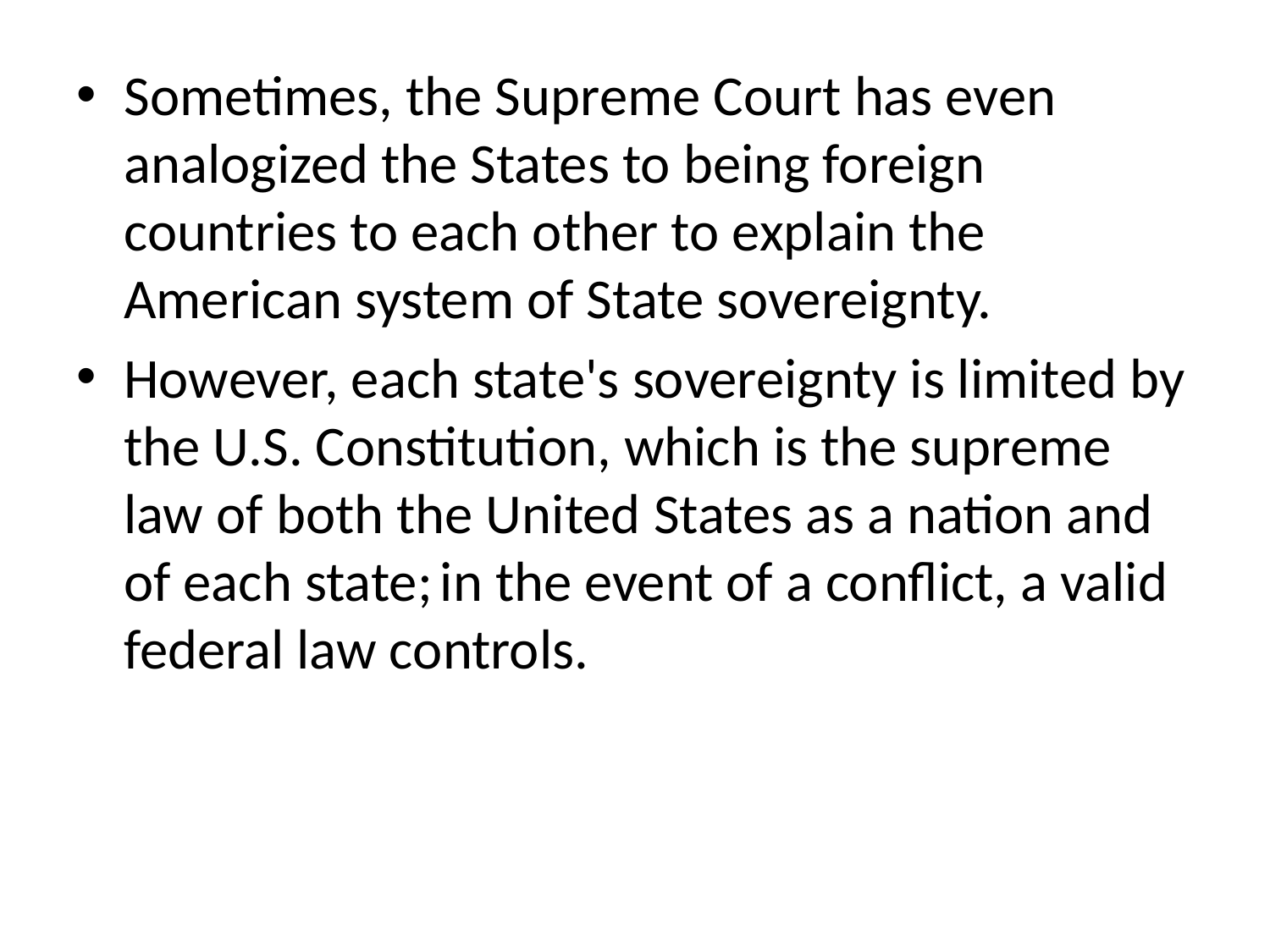

#
Sometimes, the Supreme Court has even analogized the States to being foreign countries to each other to explain the American system of State sovereignty.
However, each state's sovereignty is limited by the U.S. Constitution, which is the supreme law of both the United States as a nation and of each state; in the event of a conflict, a valid federal law controls.